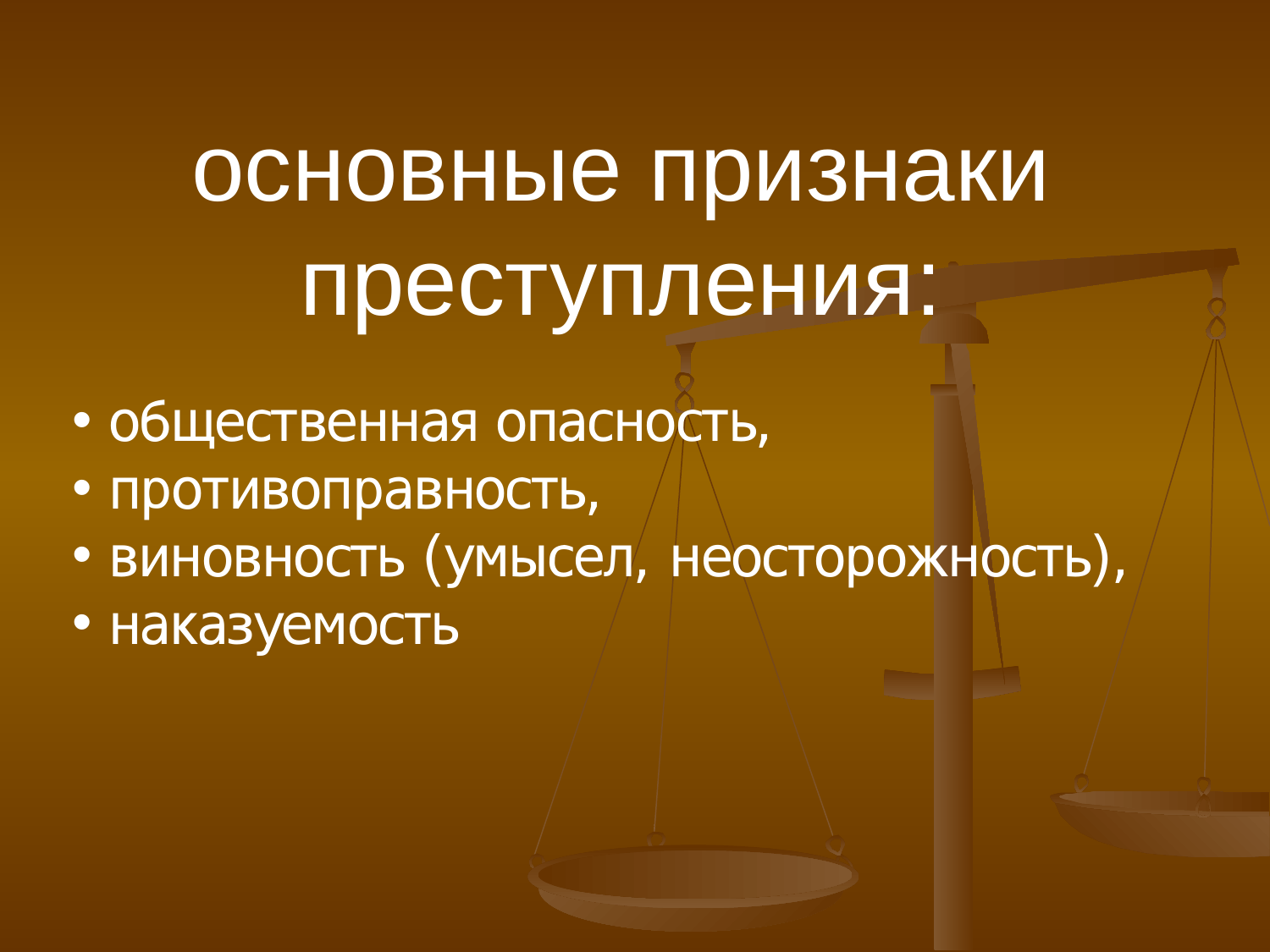

основные признаки преступления:
 общественная опасность,
 противоправность,
 виновность (умысел, неосторожность),
 наказуемость